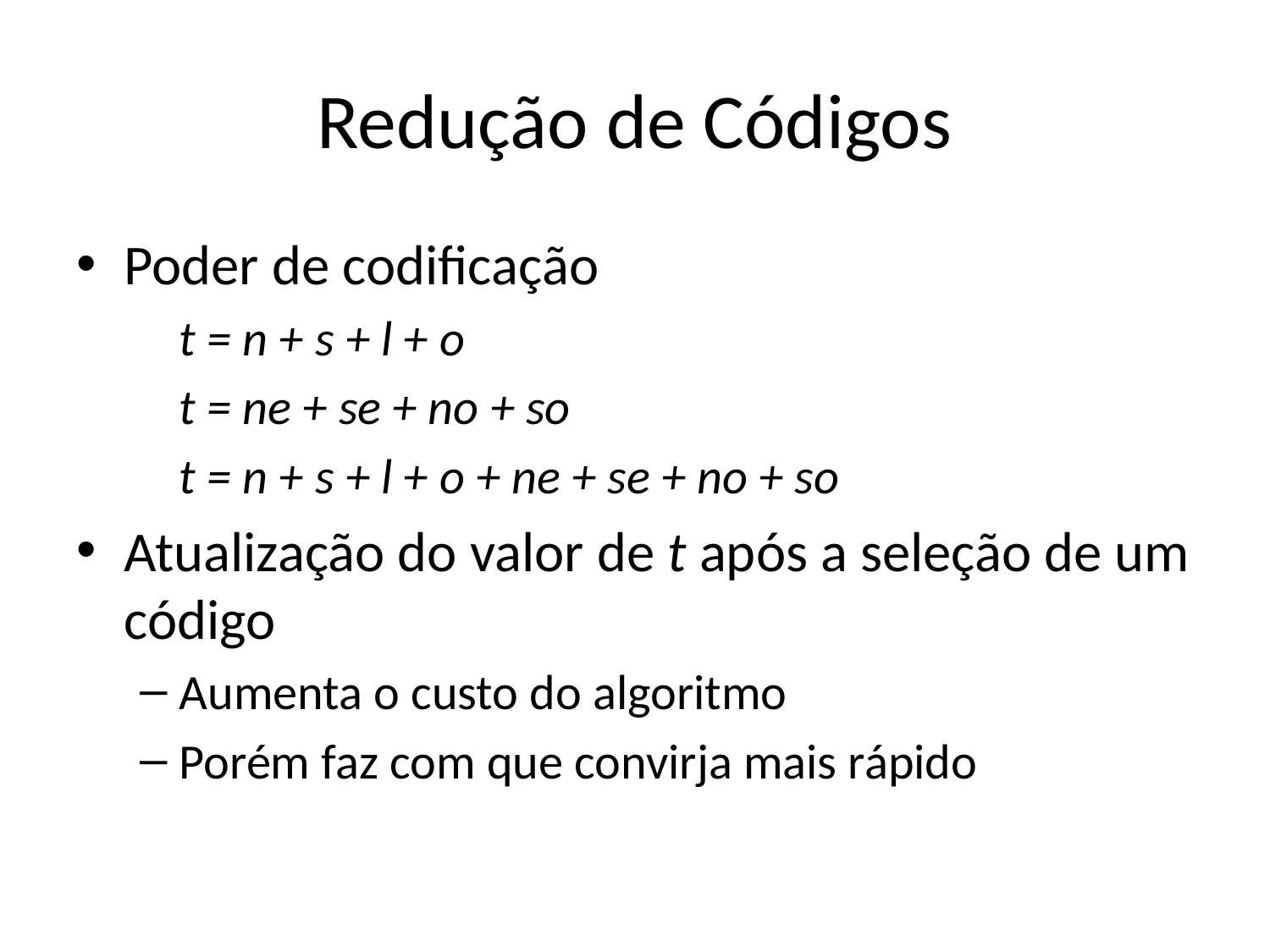

# Redução de Códigos
Poder de codificação
	t = n + s + l + o
	t = ne + se + no + so
	t = n + s + l + o + ne + se + no + so
Atualização do valor de t após a seleção de um código
Aumenta o custo do algoritmo
Porém faz com que convirja mais rápido